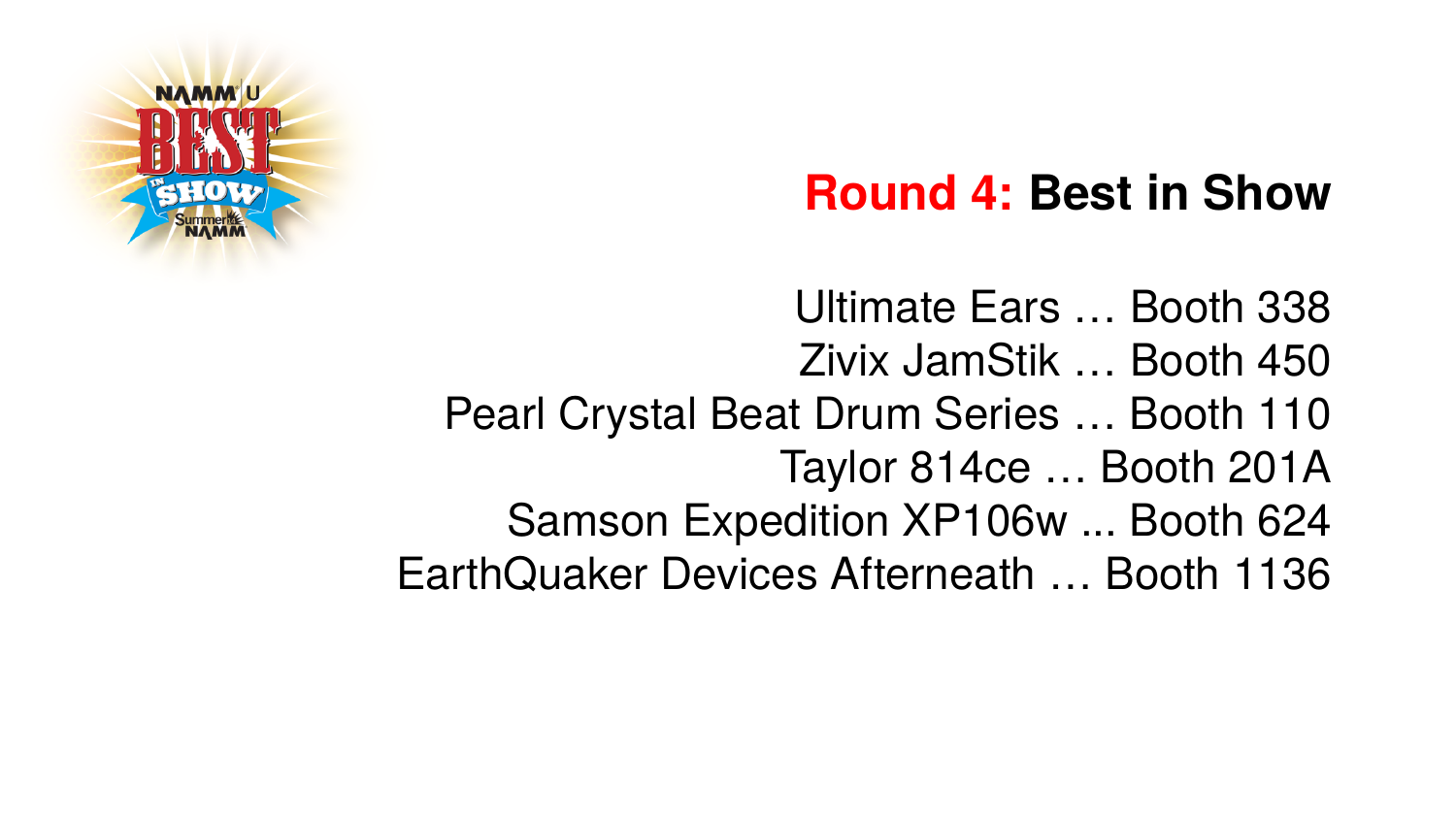

Round 4: Best in Show

Ultimate Ears … Booth 338
Zivix JamStik … Booth 450
Pearl Crystal Beat Drum Series … Booth 110
Taylor 814ce … Booth 201A
Samson Expedition XP106w ... Booth 624
EarthQuaker Devices Afterneath … Booth 1136